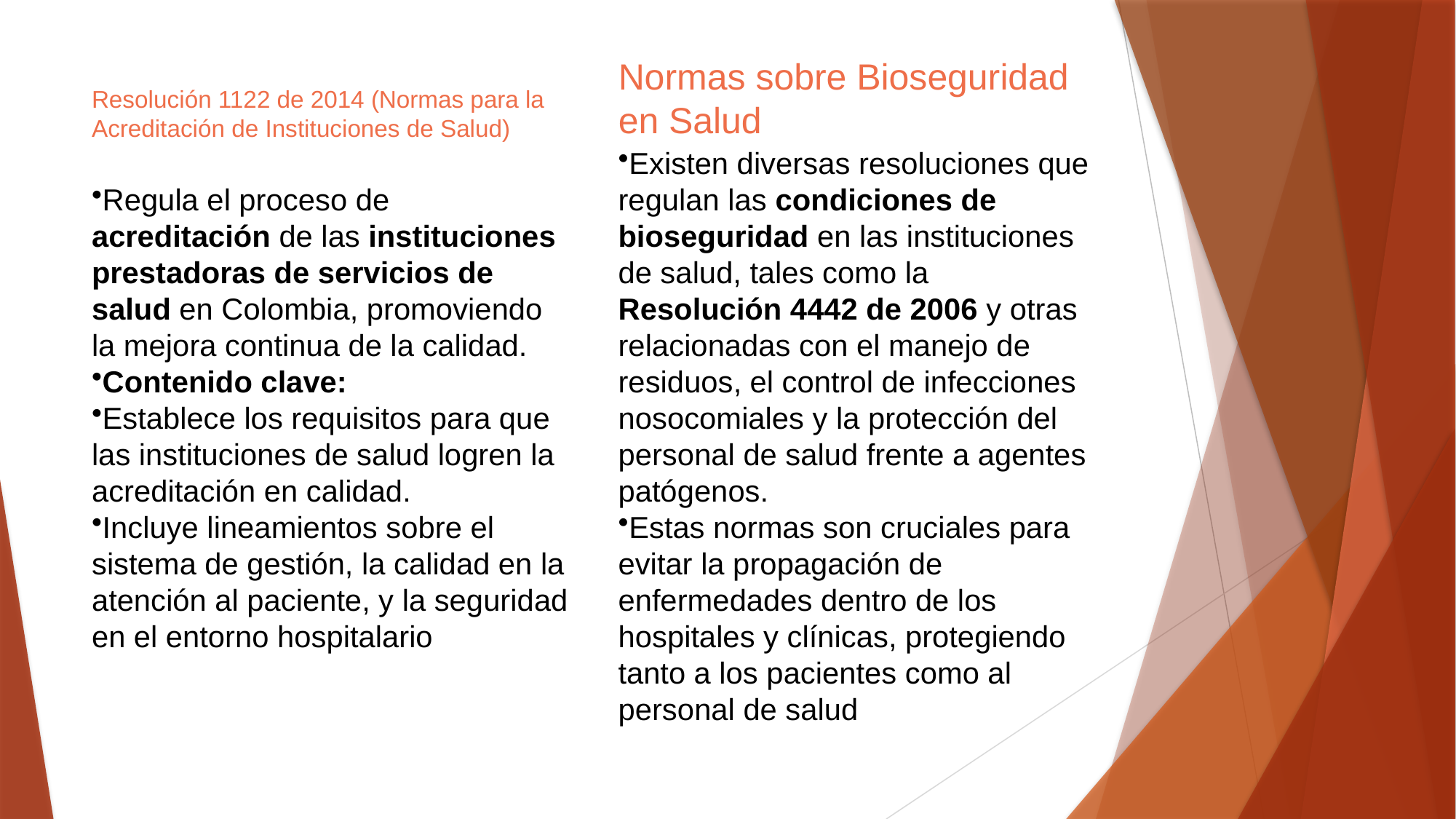

Normas sobre Bioseguridad en Salud
Resolución 1122 de 2014 (Normas para la Acreditación de Instituciones de Salud)
Regula el proceso de acreditación de las instituciones prestadoras de servicios de salud en Colombia, promoviendo la mejora continua de la calidad.
Contenido clave:
Establece los requisitos para que las instituciones de salud logren la acreditación en calidad.
Incluye lineamientos sobre el sistema de gestión, la calidad en la atención al paciente, y la seguridad en el entorno hospitalario

Existen diversas resoluciones que regulan las condiciones de bioseguridad en las instituciones de salud, tales como la Resolución 4442 de 2006 y otras relacionadas con el manejo de residuos, el control de infecciones nosocomiales y la protección del personal de salud frente a agentes patógenos.
Estas normas son cruciales para evitar la propagación de enfermedades dentro de los hospitales y clínicas, protegiendo tanto a los pacientes como al personal de salud